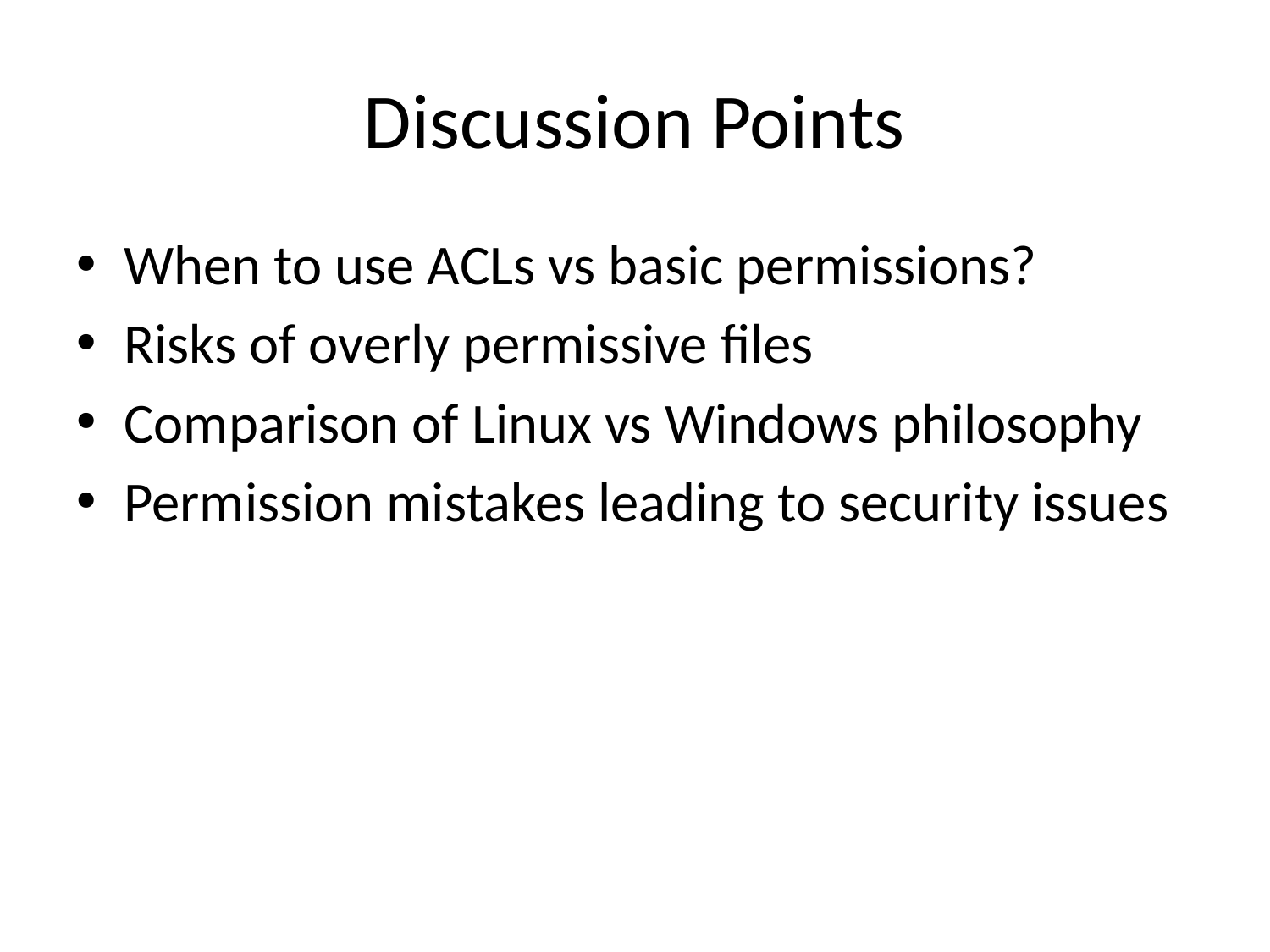

# Discussion Points
When to use ACLs vs basic permissions?
Risks of overly permissive files
Comparison of Linux vs Windows philosophy
Permission mistakes leading to security issues